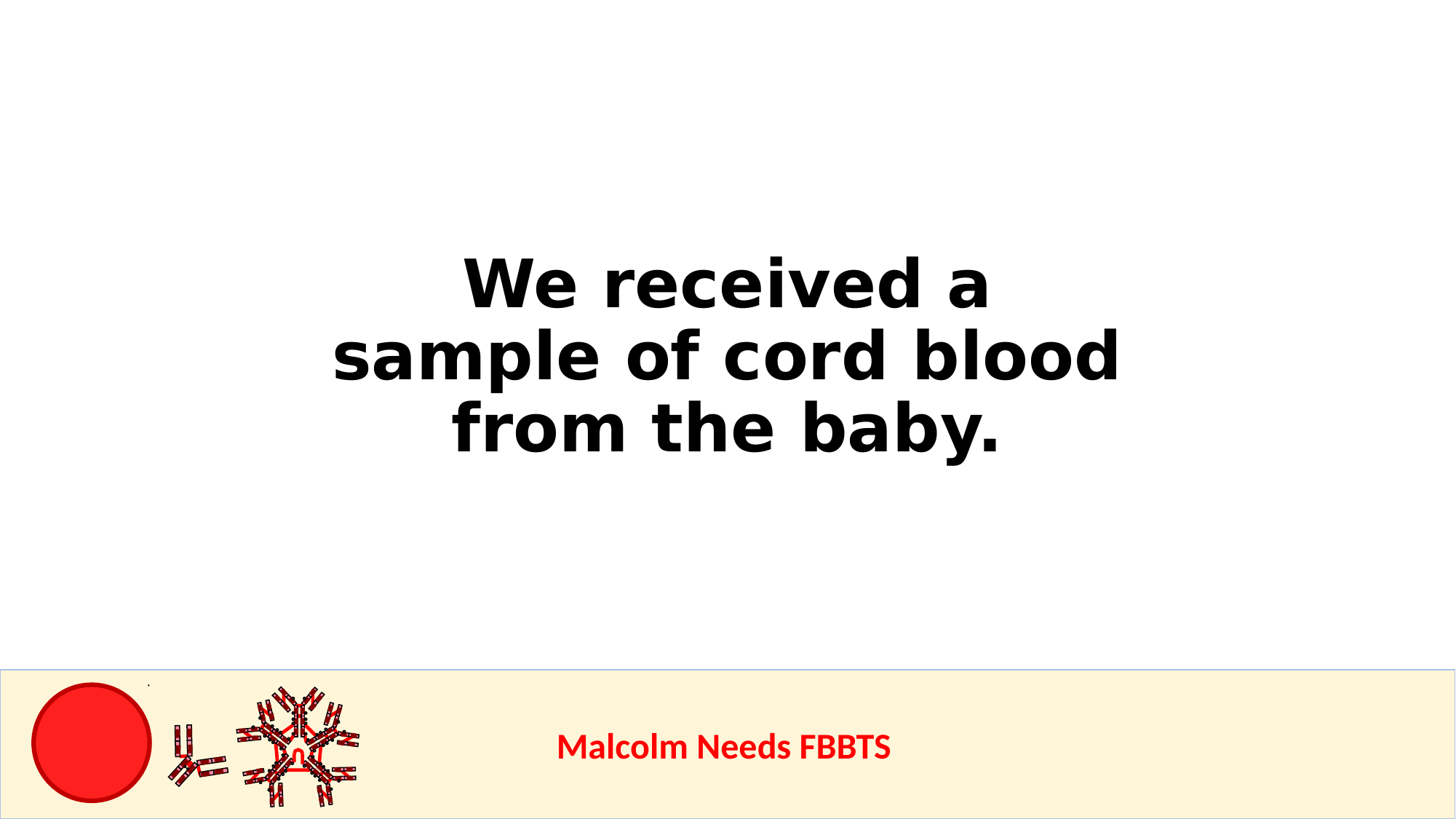

We received a sample of cord blood from the baby.
					Malcolm Needs FBBTS